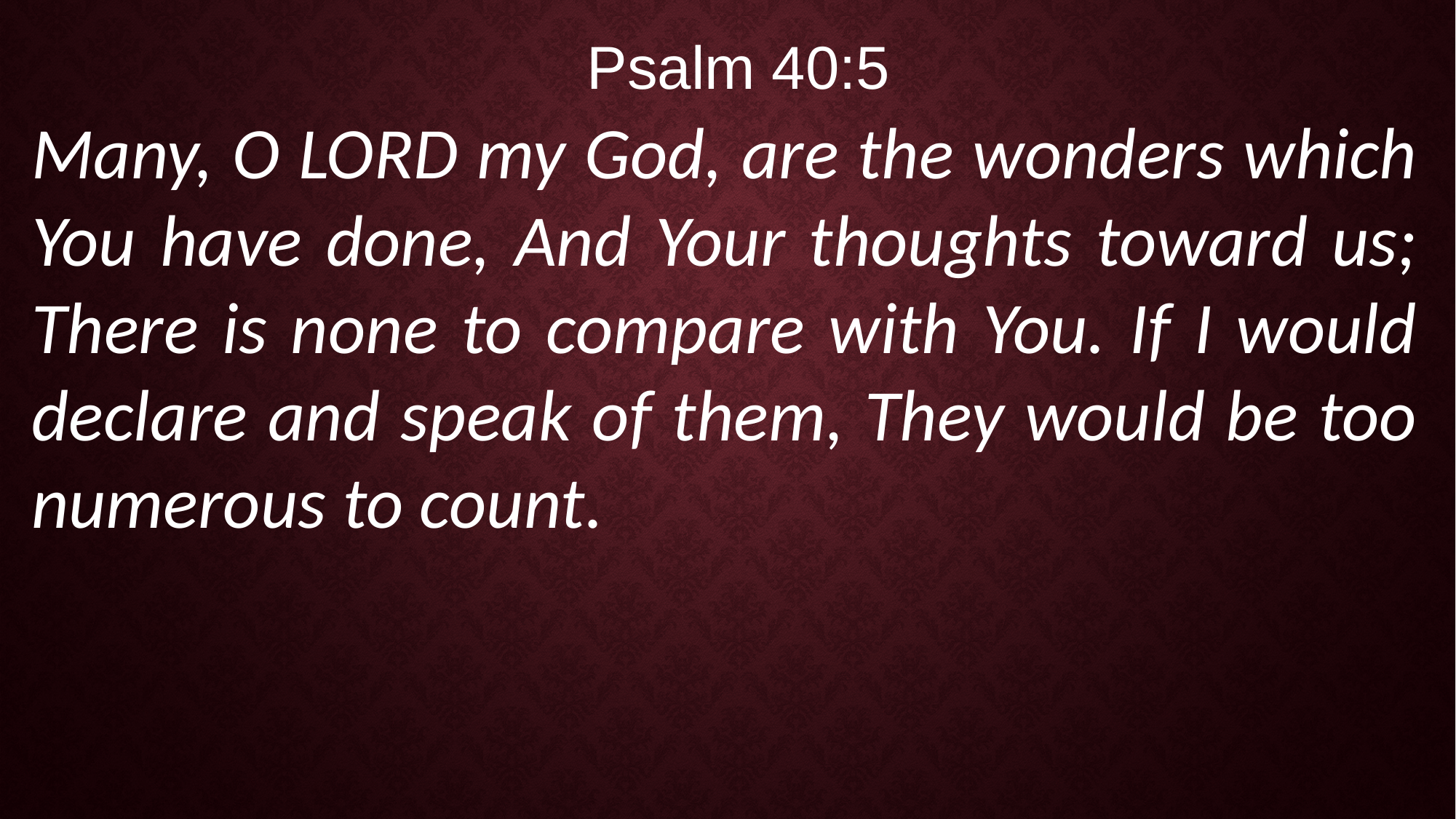

Psalm 40:5
Many, O LORD my God, are the wonders which You have done, And Your thoughts toward us; There is none to compare with You. If I would declare and speak of them, They would be too numerous to count.